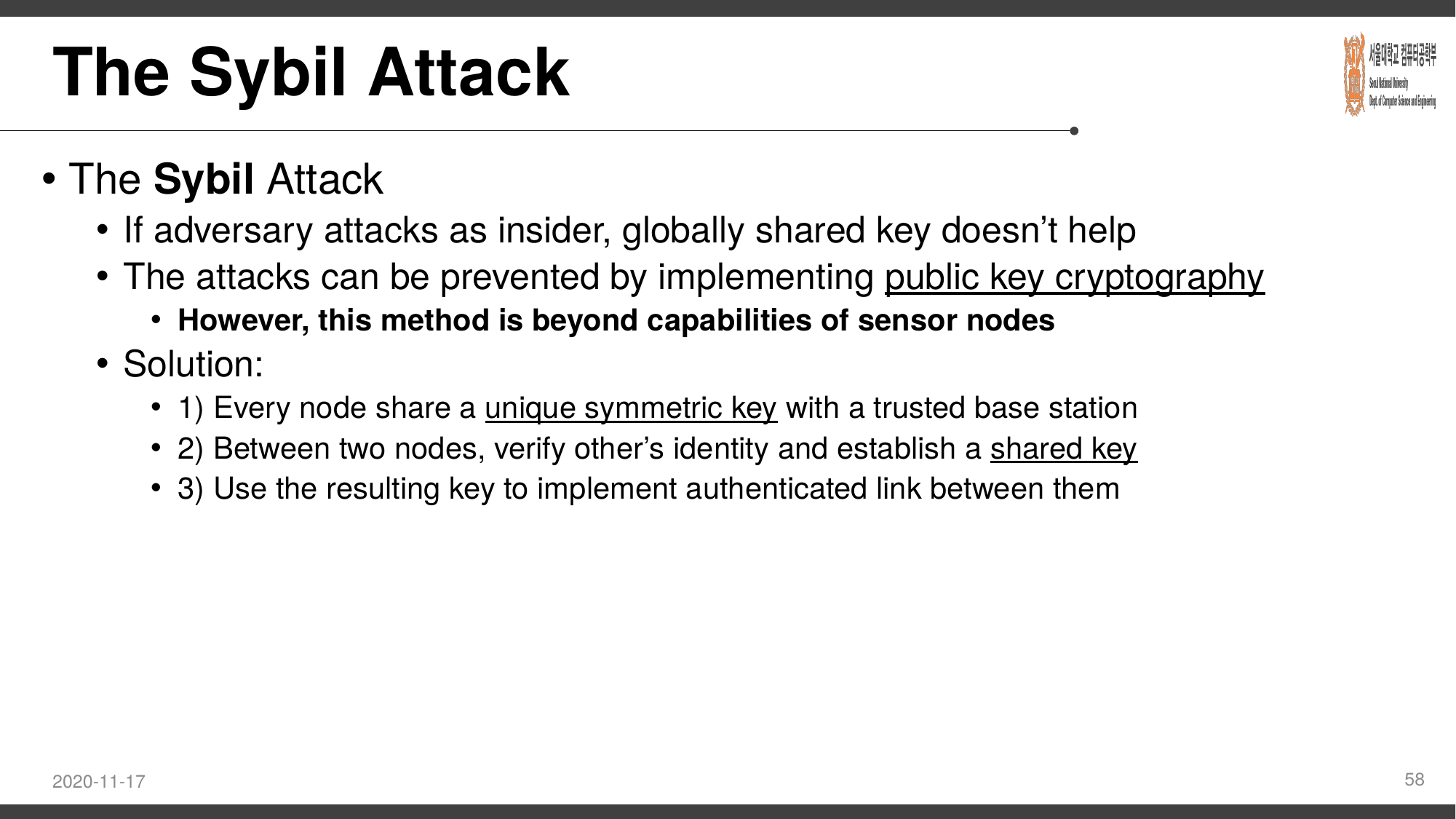

# The Sybil Attack
The Sybil Attack
If adversary attacks as insider, globally shared key doesn’t help
The attacks can be prevented by implementing public key cryptography
However, this method is beyond capabilities of sensor nodes
Solution:
1) Every node share a unique symmetric key with a trusted base station
2) Between two nodes, verify other’s identity and establish a shared key
3) Use the resulting key to implement authenticated link between them
2020-11-17
58